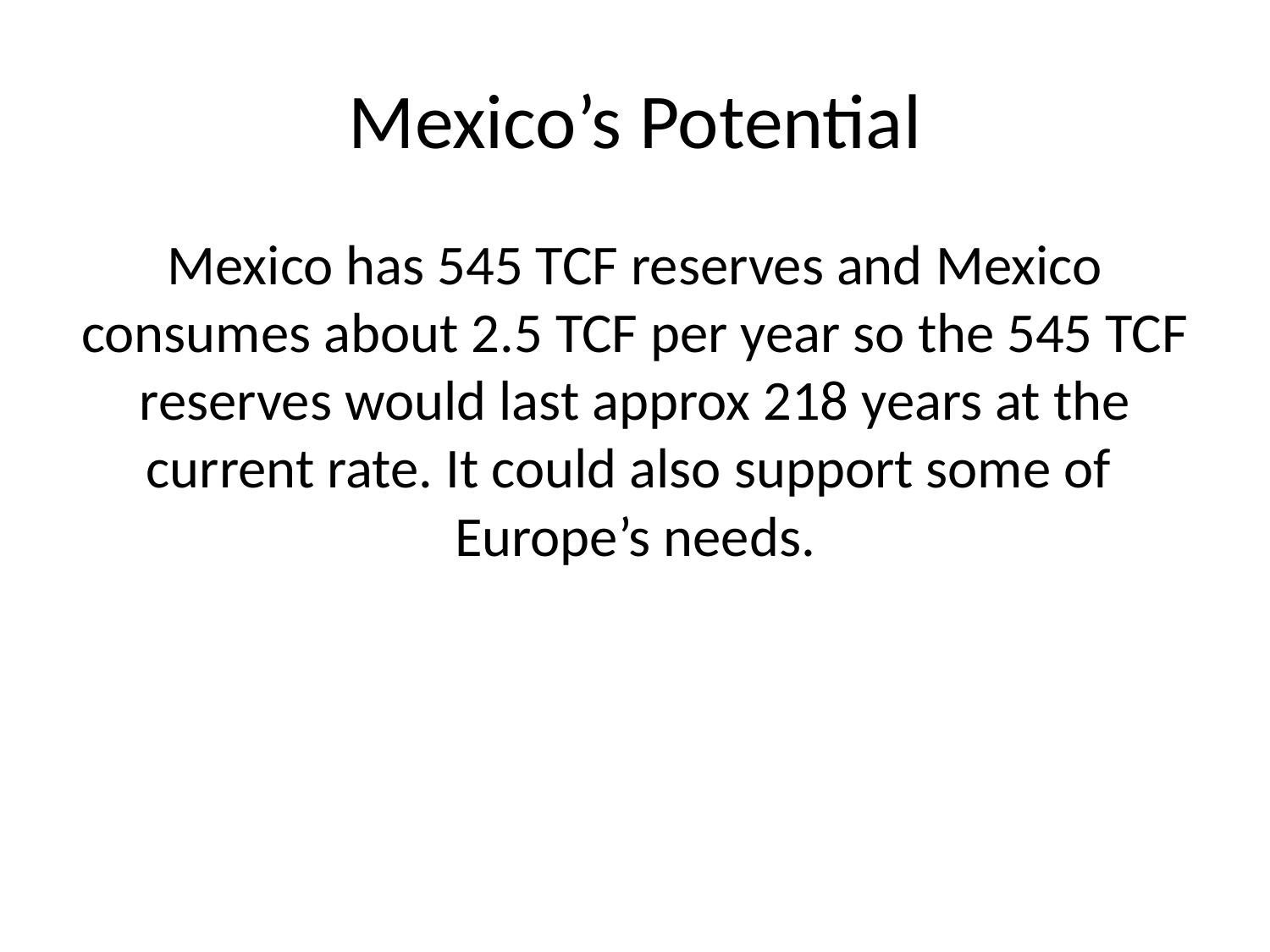

# Mexico’s Potential
Mexico has 545 TCF reserves and Mexico consumes about 2.5 TCF per year so the 545 TCF reserves would last approx 218 years at the current rate. It could also support some of  Europe’s needs.